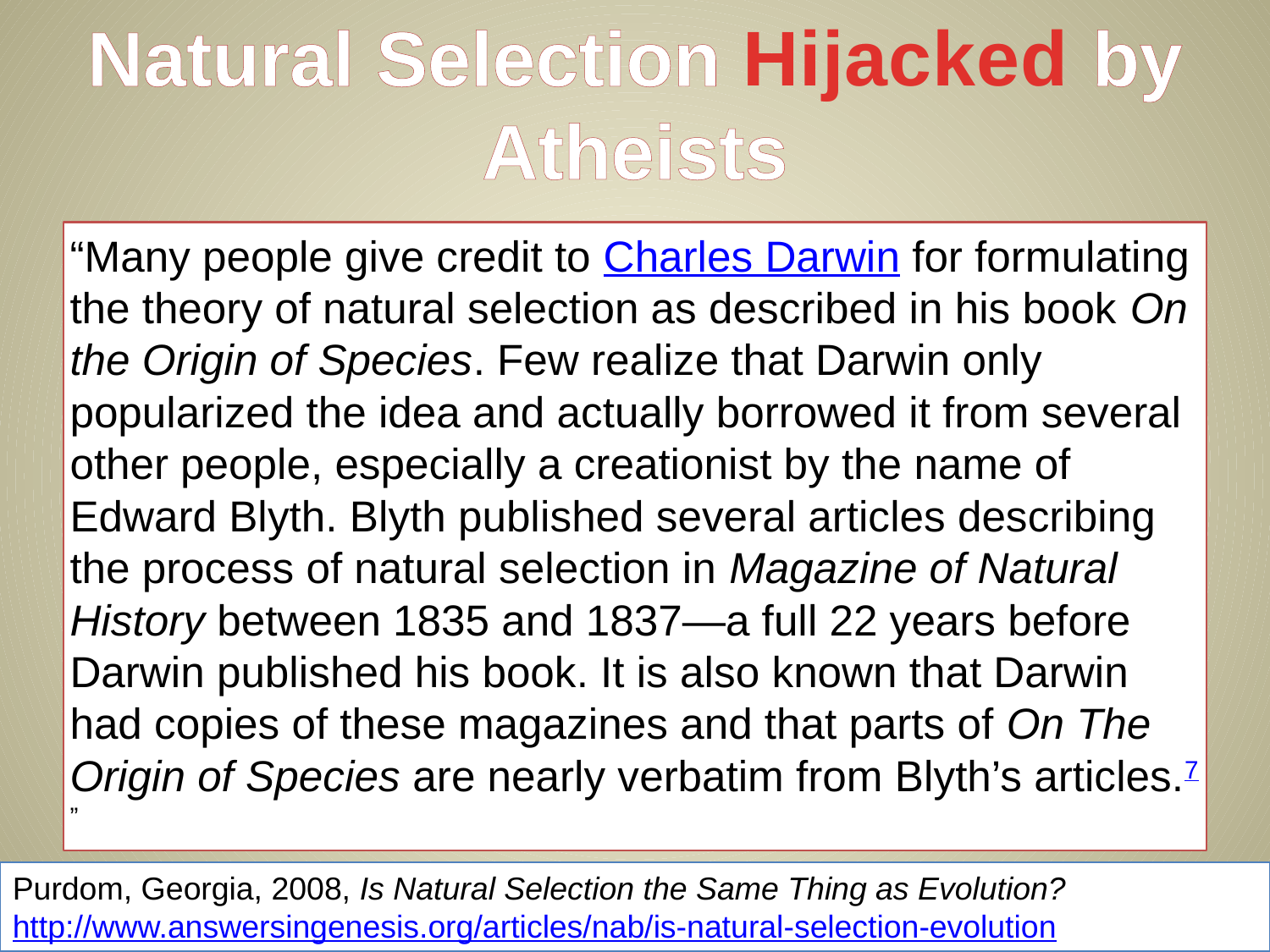

# Natural Selection Hijacked by Atheists
“Many people give credit to Charles Darwin for formulating the theory of natural selection as described in his book On the Origin of Species. Few realize that Darwin only popularized the idea and actually borrowed it from several other people, especially a creationist by the name of Edward Blyth. Blyth published several articles describing the process of natural selection in Magazine of Natural History between 1835 and 1837—a full 22 years before Darwin published his book. It is also known that Darwin had copies of these magazines and that parts of On The Origin of Species are nearly verbatim from Blyth’s articles.7”
Purdom, Georgia, 2008, Is Natural Selection the Same Thing as Evolution? http://www.answersingenesis.org/articles/nab/is-natural-selection-evolution